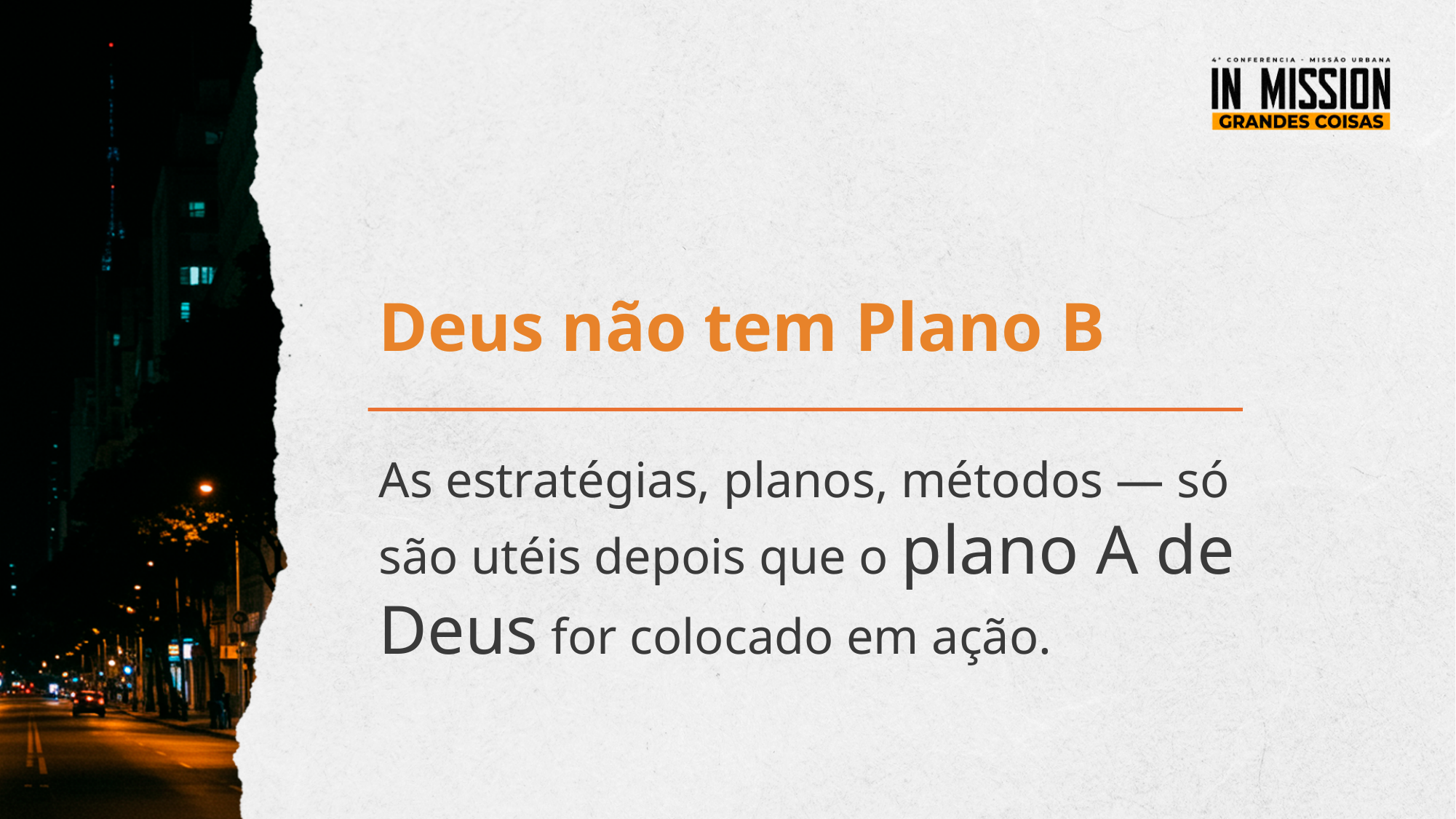

Deus não tem Plano B

As estratégias, planos, métodos — só são utéis depois que o plano A de Deus for colocado em ação.